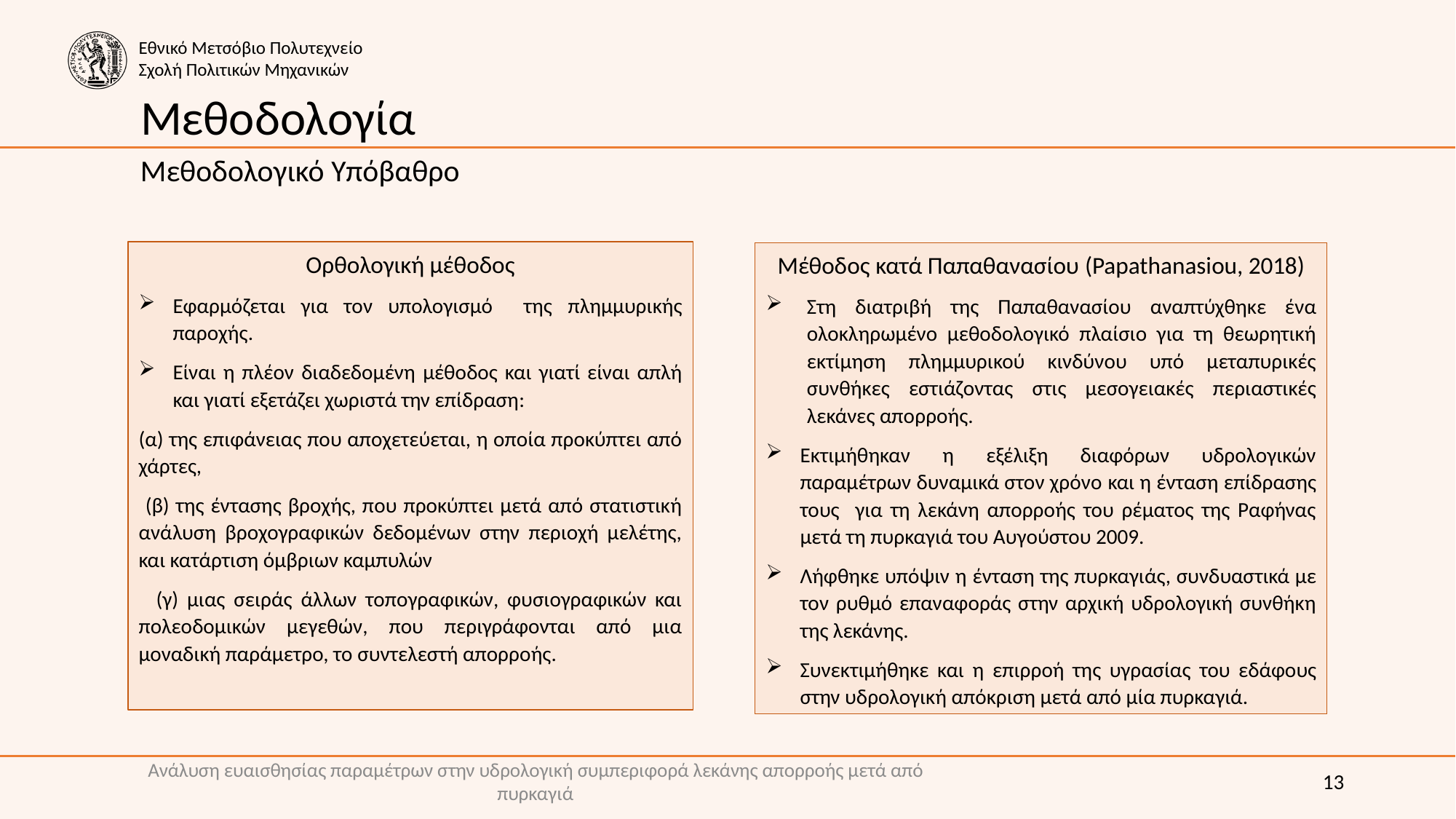

Μεθοδολογία
Μεθοδολογικό Υπόβαθρο
Ορθολογική μέθοδος
Εφαρμόζεται για τον υπολογισμό  της πλημμυρικής παροχής.
Είναι η πλέον διαδεδομένη μέθοδος και γιατί είναι απλή και γιατί εξετάζει χωριστά την επίδραση:
(α) της επιφάνειας που αποχετεύεται, η οποία προκύπτει από χάρτες,
 (β) της έντασης βροχής, που προκύπτει μετά από στατιστική ανάλυση βροχογραφικών δεδομένων στην περιοχή μελέτης, και κατάρτιση όμβριων καμπυλών
  (γ) μιας σειράς άλλων τοπογραφικών, φυσιογραφικών και πολεοδομικών μεγεθών, που περιγράφονται από μια μοναδική παράμετρο, το συντελεστή απορροής.

Μέθοδος κατά Παπαθανασίου (Papathanasiou, 2018)
Στη διατριβή της Παπαθανασίου αναπτύχθηκε ένα ολοκληρωμένο μεθοδολογικό πλαίσιο για τη θεωρητική εκτίμηση πλημμυρικού κινδύνου υπό μεταπυρικές συνθήκες εστιάζοντας στις μεσογειακές περιαστικές λεκάνες απορροής.
Εκτιμήθηκαν η εξέλιξη διαφόρων υδρολογικών παραμέτρων δυναμικά στον χρόνο και η ένταση επίδρασης τους  για τη λεκάνη απορροής του ρέματος της Ραφήνας μετά τη πυρκαγιά του Αυγούστου 2009.
Λήφθηκε υπόψιν η ένταση της πυρκαγιάς, συνδυαστικά με τον ρυθμό επαναφοράς στην αρχική υδρολογική συνθήκη της λεκάνης.
Συνεκτιμήθηκε και η επιρροή της υγρασίας του εδάφους στην υδρολογική απόκριση μετά από μία πυρκαγιά.
Ανάλυση ευαισθησίας παραμέτρων στην υδρολογική συμπεριφορά λεκάνης απορροής μετά από πυρκαγιά
13